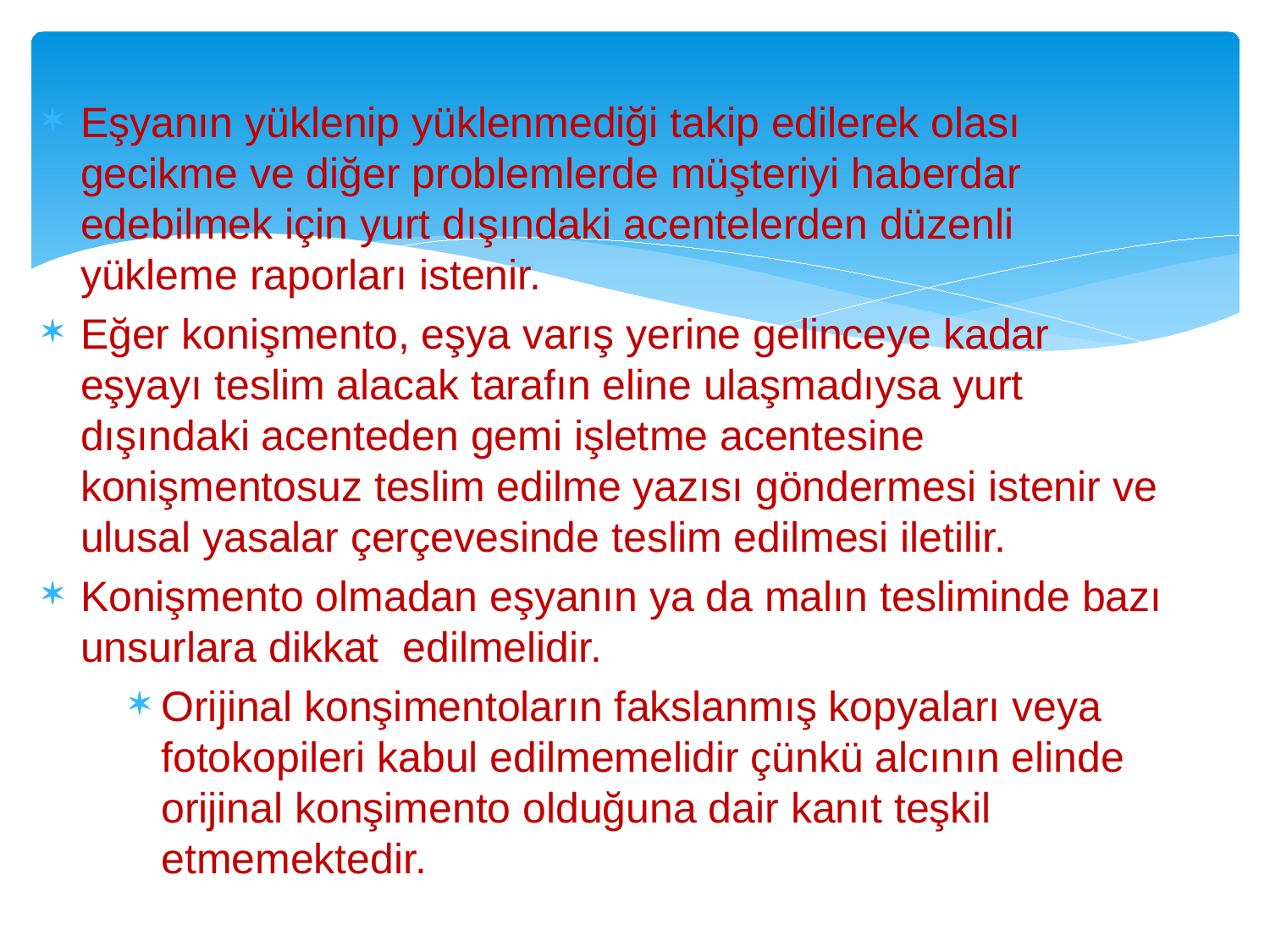

Eşyanın yüklenip yüklenmediği takip edilerek olası gecikme ve diğer problemlerde müşteriyi haberdar edebilmek için yurt dışındaki acentelerden düzenli yükleme raporları istenir.
Eğer konişmento, eşya varış yerine gelinceye kadar eşyayı teslim alacak tarafın eline ulaşmadıysa yurt dışındaki acenteden gemi işletme acentesine konişmentosuz teslim edilme yazısı göndermesi istenir ve ulusal yasalar çerçevesinde teslim edilmesi iletilir.
Konişmento olmadan eşyanın ya da malın tesliminde bazı unsurlara dikkat  edilmelidir.
Orijinal konşimentoların fakslanmış kopyaları veya fotokopileri kabul edilmemelidir çünkü alcının elinde orijinal konşimento olduğuna dair kanıt teşkil etmemektedir.